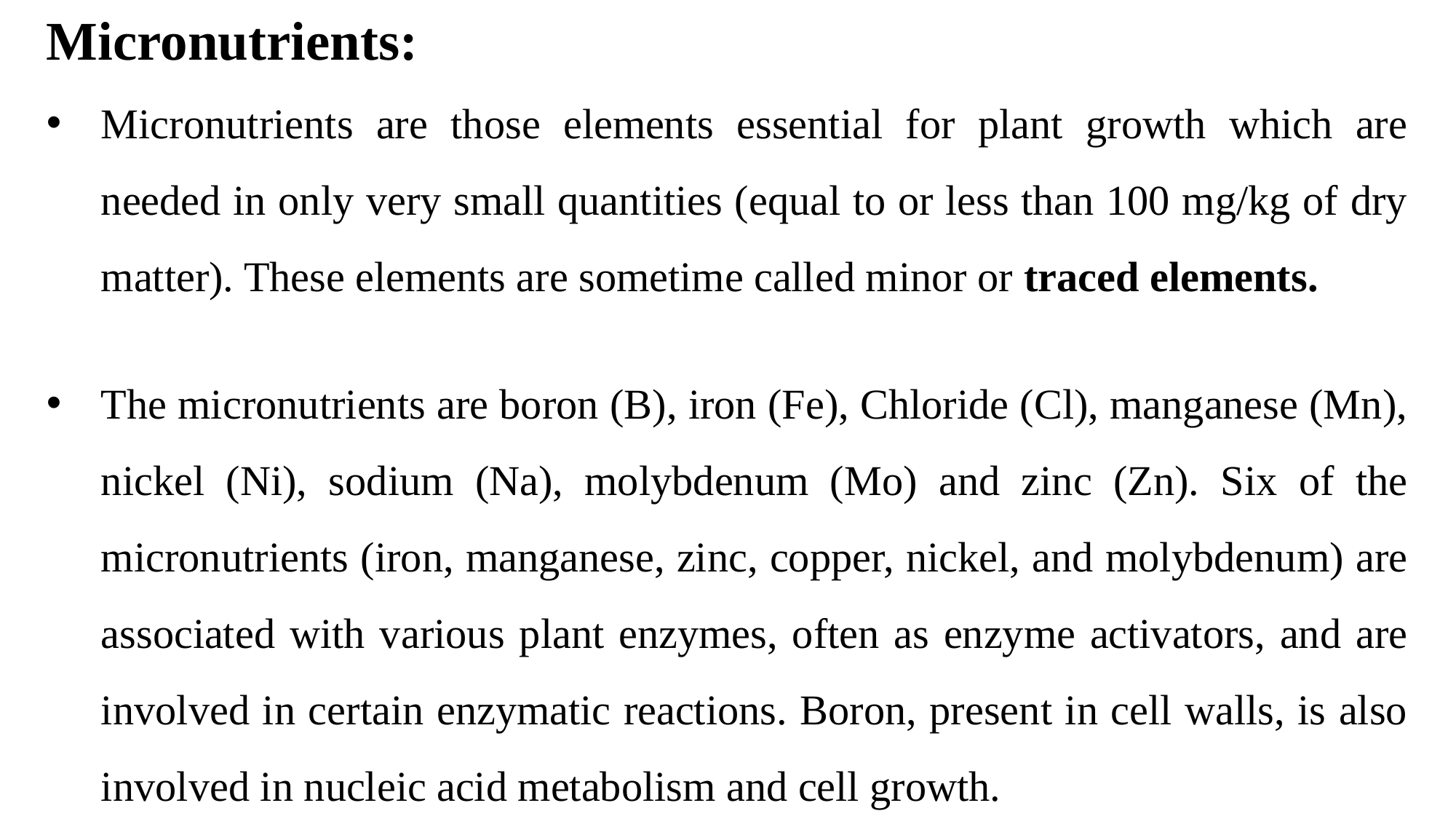

Micronutrients:
Micronutrients are those elements essential for plant growth which are needed in only very small quantities (equal to or less than 100 mg/kg of dry matter). These elements are sometime called minor or traced elements.

The micronutrients are boron (B), iron (Fe), Chloride (Cl), manganese (Mn), nickel (Ni), sodium (Na), molybdenum (Mo) and zinc (Zn). Six of the micronutrients (iron, manganese, zinc, copper, nickel, and molybdenum) are associated with various plant enzymes, often as enzyme activators, and are involved in certain enzymatic reactions. Boron, present in cell walls, is also involved in nucleic acid metabolism and cell growth.